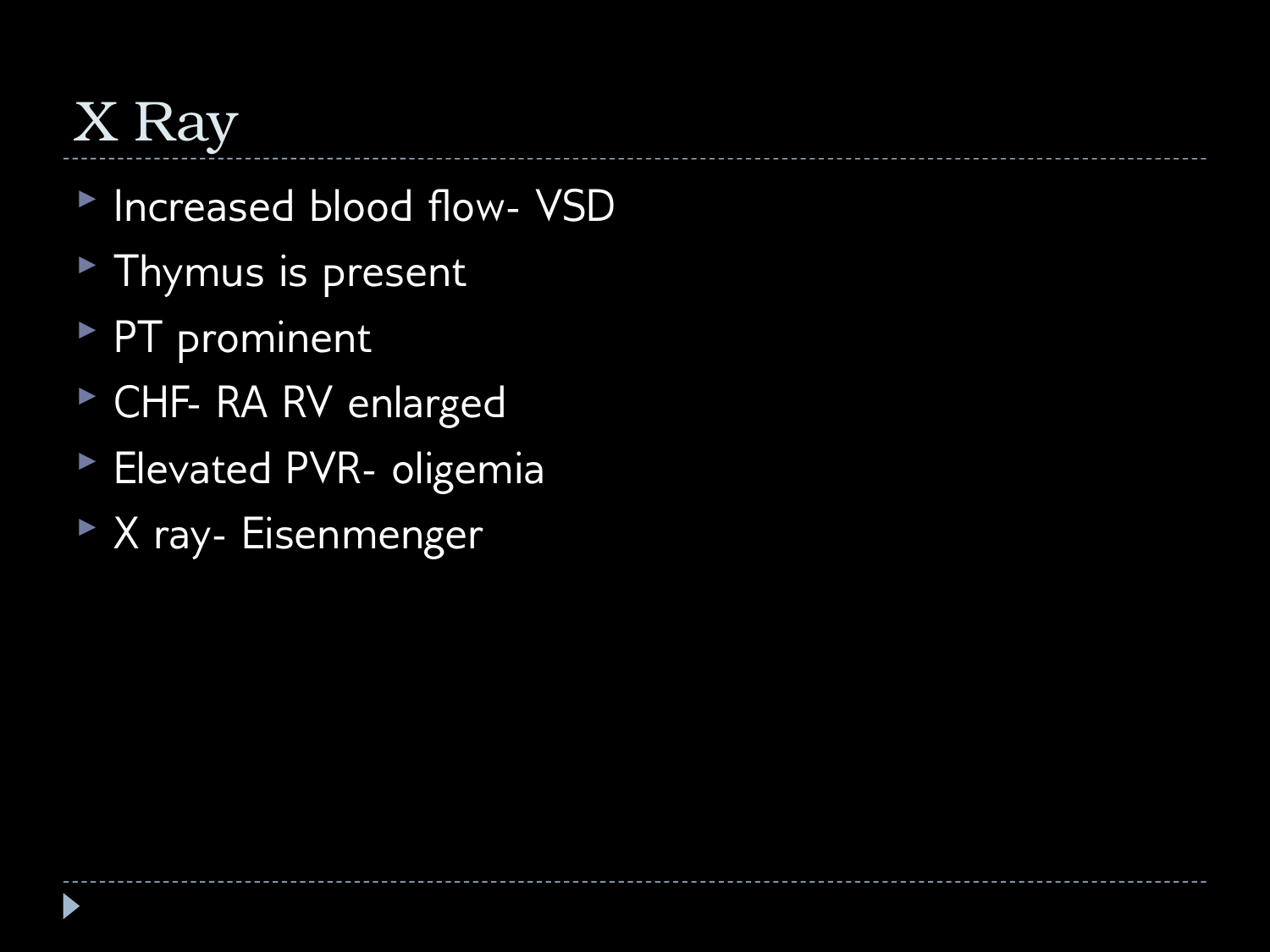

# X Ray
Increased blood flow- VSD
Thymus is present
PT prominent
CHF- RA RV enlarged
Elevated PVR- oligemia
X ray- Eisenmenger